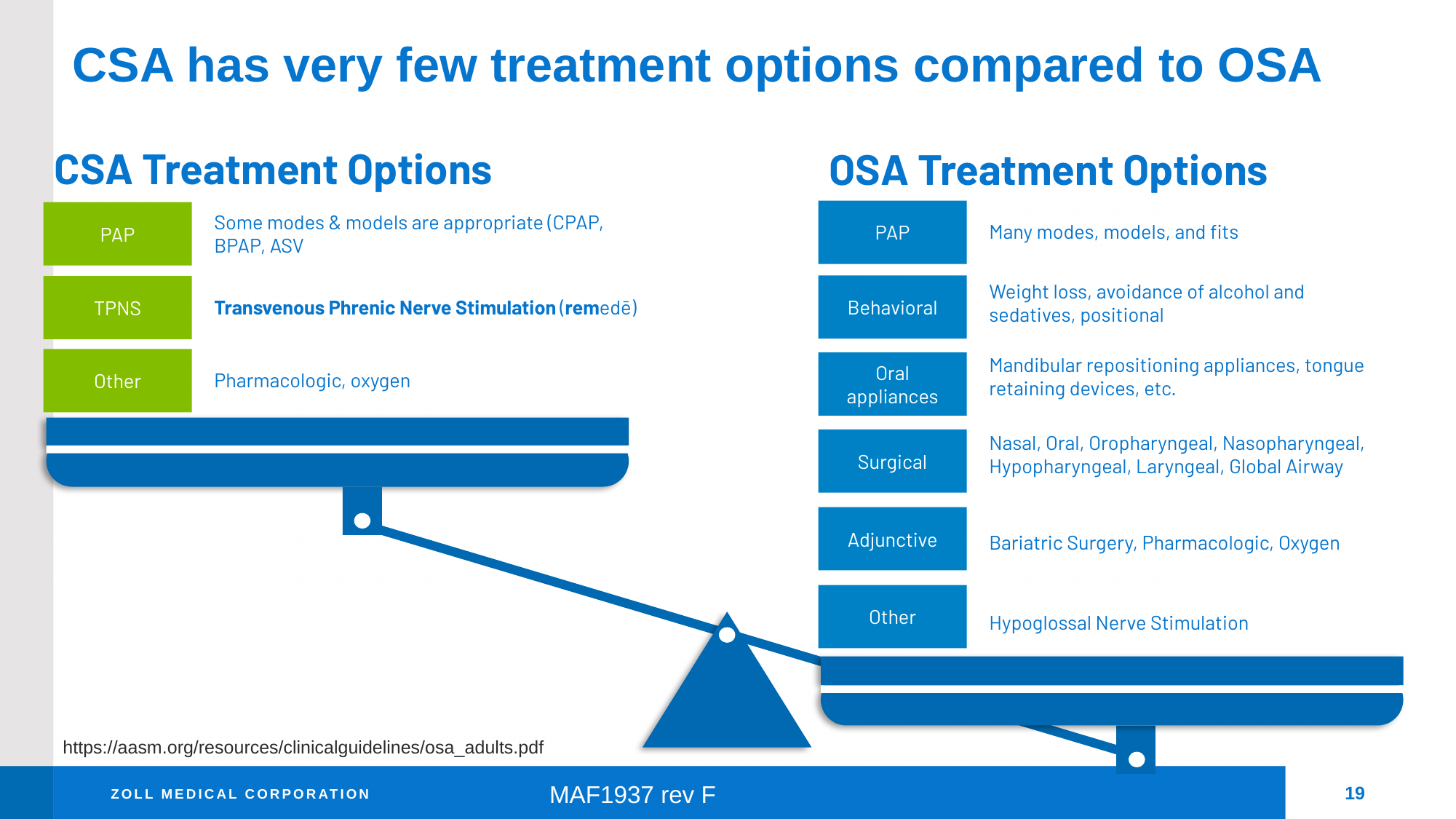

# CSA has very few treatment options compared to OSA
CSA Treatment Options
OSA Treatment Options
PAP
Many modes, models, and fits
Weight loss, avoidance of alcohol and sedatives, positional
Behavioral
Mandibular repositioning appliances, tongue retaining devices, etc.
Oral appliances
Nasal, Oral, Oropharyngeal, Nasopharyngeal, Hypopharyngeal, Laryngeal, Global Airway
Surgical
Adjunctive
Bariatric Surgery, Pharmacologic, Oxygen
Other
Hypoglossal Nerve Stimulation
PAP
Some modes & models are appropriate (CPAP, BPAP, ASV
TPNS
Transvenous Phrenic Nerve Stimulation (remedē)
Other
Pharmacologic, oxygen

https://aasm.org/resources/clinicalguidelines/osa_adults.pdf
MAF1937 rev F